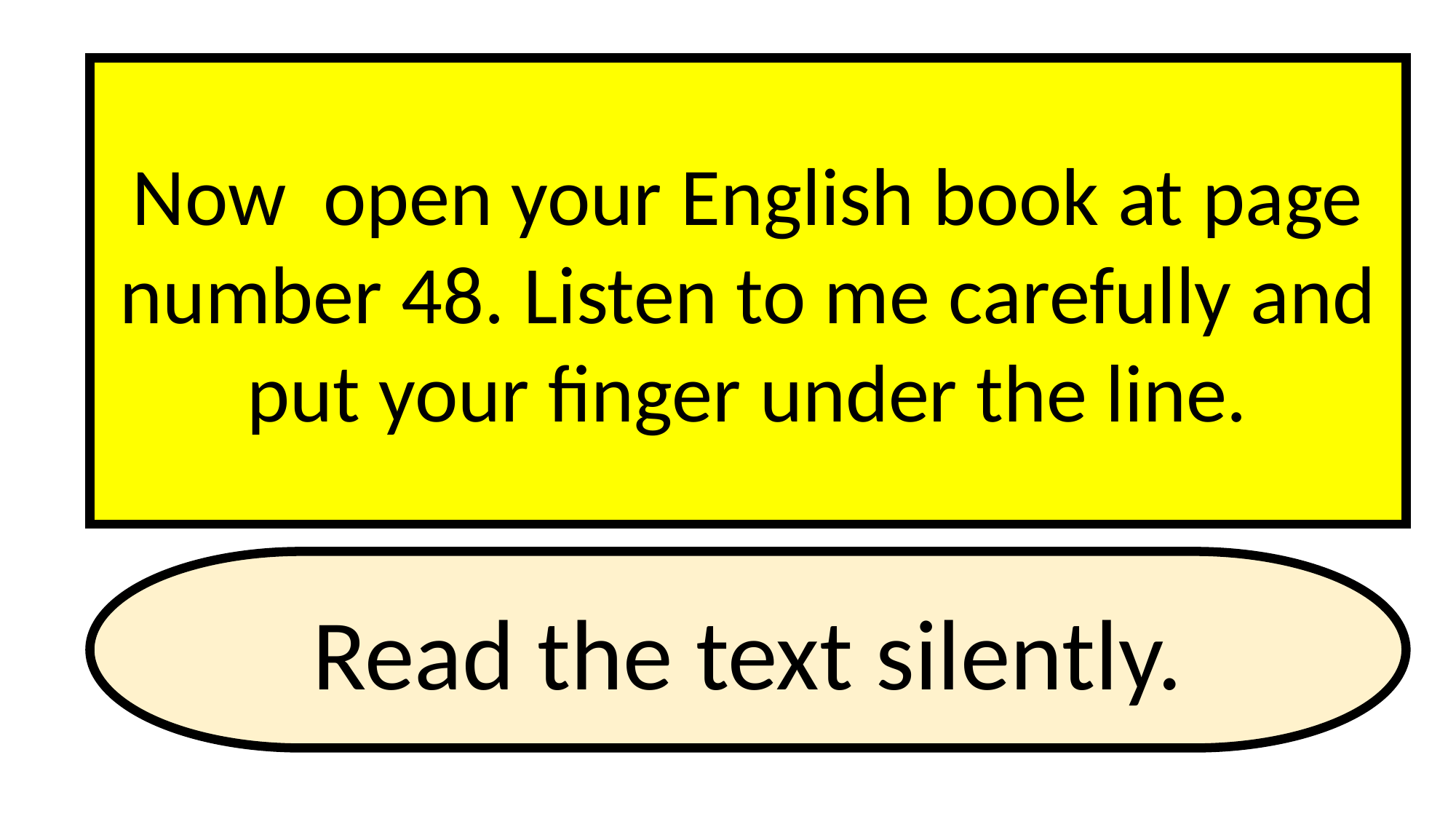

Now  open your English book at page number 48. Listen to me carefully and put your finger under the line.
Read the text silently.